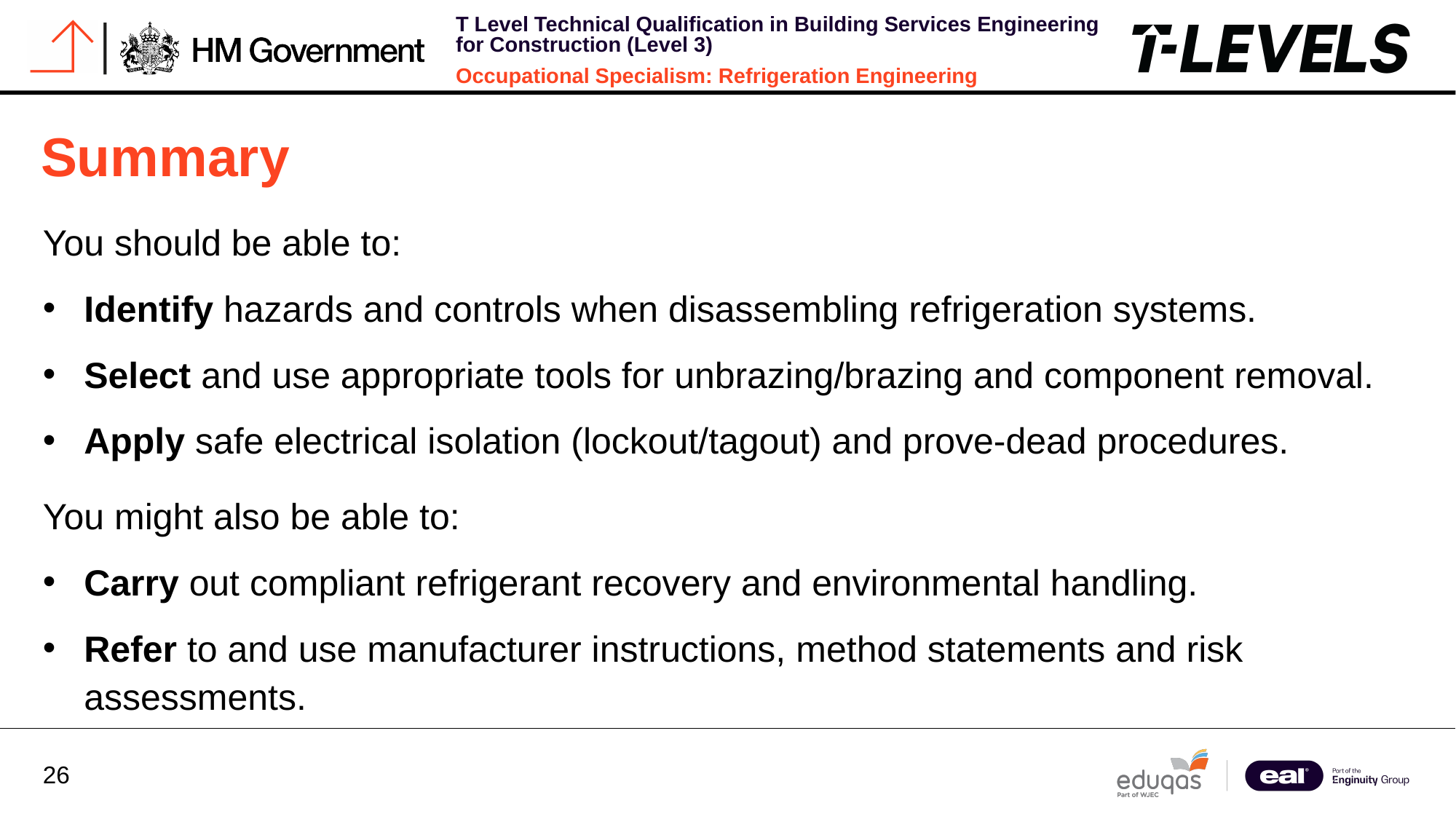

# Summary
You should be able to:
Identify hazards and controls when disassembling refrigeration systems.
Select and use appropriate tools for unbrazing/brazing and component removal.
Apply safe electrical isolation (lockout/tagout) and prove-dead procedures.
You might also be able to:
Carry out compliant refrigerant recovery and environmental handling.
Refer to and use manufacturer instructions, method statements and risk assessments.